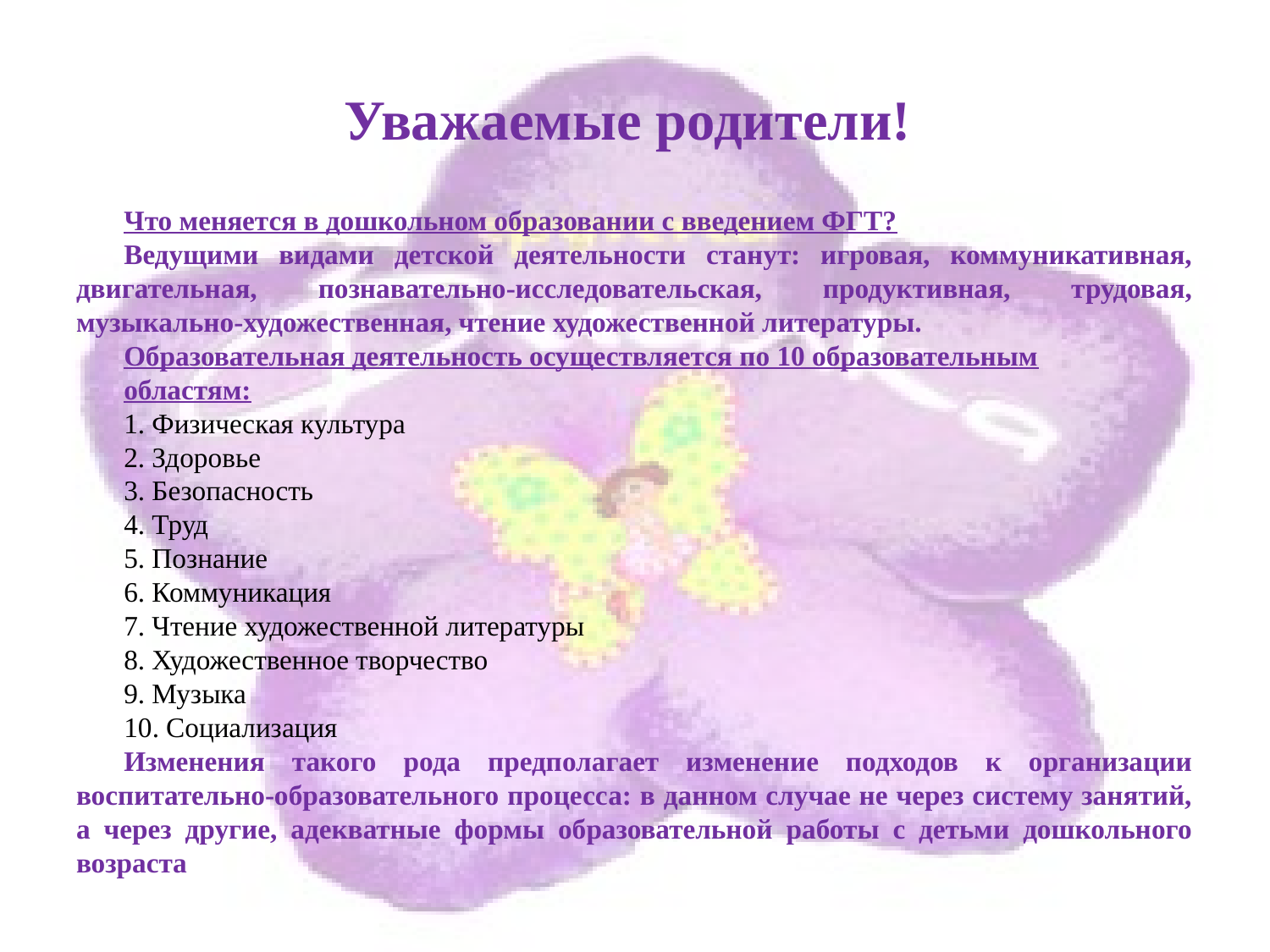

# Уважаемые родители!
Что меняется в дошкольном образовании с введением ФГТ?
Ведущими видами детской деятельности станут: игровая, коммуникативная, двигательная, познавательно-исследовательская, продуктивная, трудовая, музыкально-художественная, чтение художественной литературы.
Образовательная деятельность осуществляется по 10 образовательным
областям:
1. Физическая культура
2. Здоровье
3. Безопасность
4. Труд
5. Познание
6. Коммуникация
7. Чтение художественной литературы
8. Художественное творчество
9. Музыка
10. Социализация
Изменения такого рода предполагает изменение подходов к организации воспитательно-образовательного процесса: в данном случае не через систему занятий, а через другие, адекватные формы образовательной работы с детьми дошкольного возраста